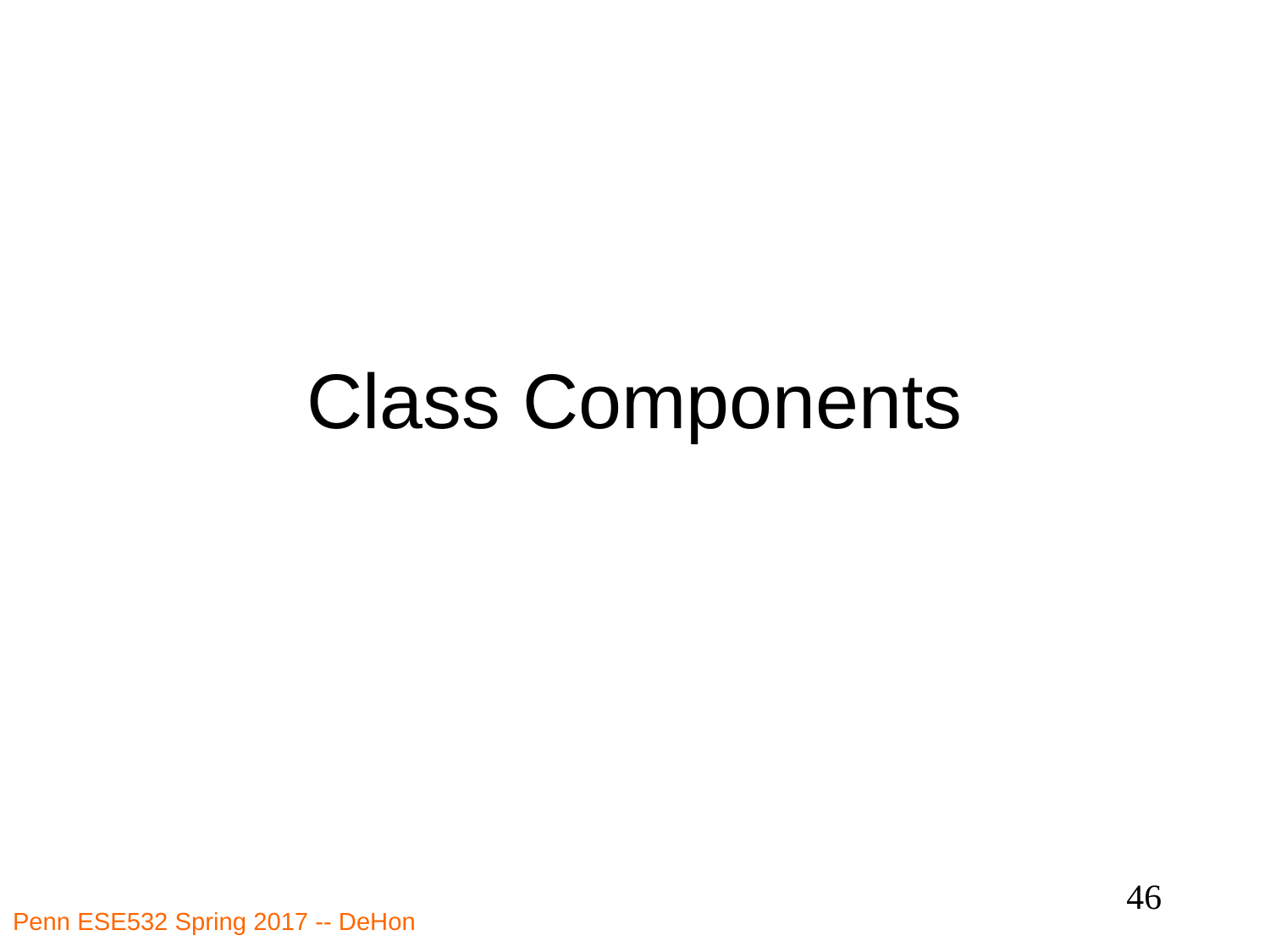

# Class Components

46
Penn ESE532 Spring 2017 -- DeHon